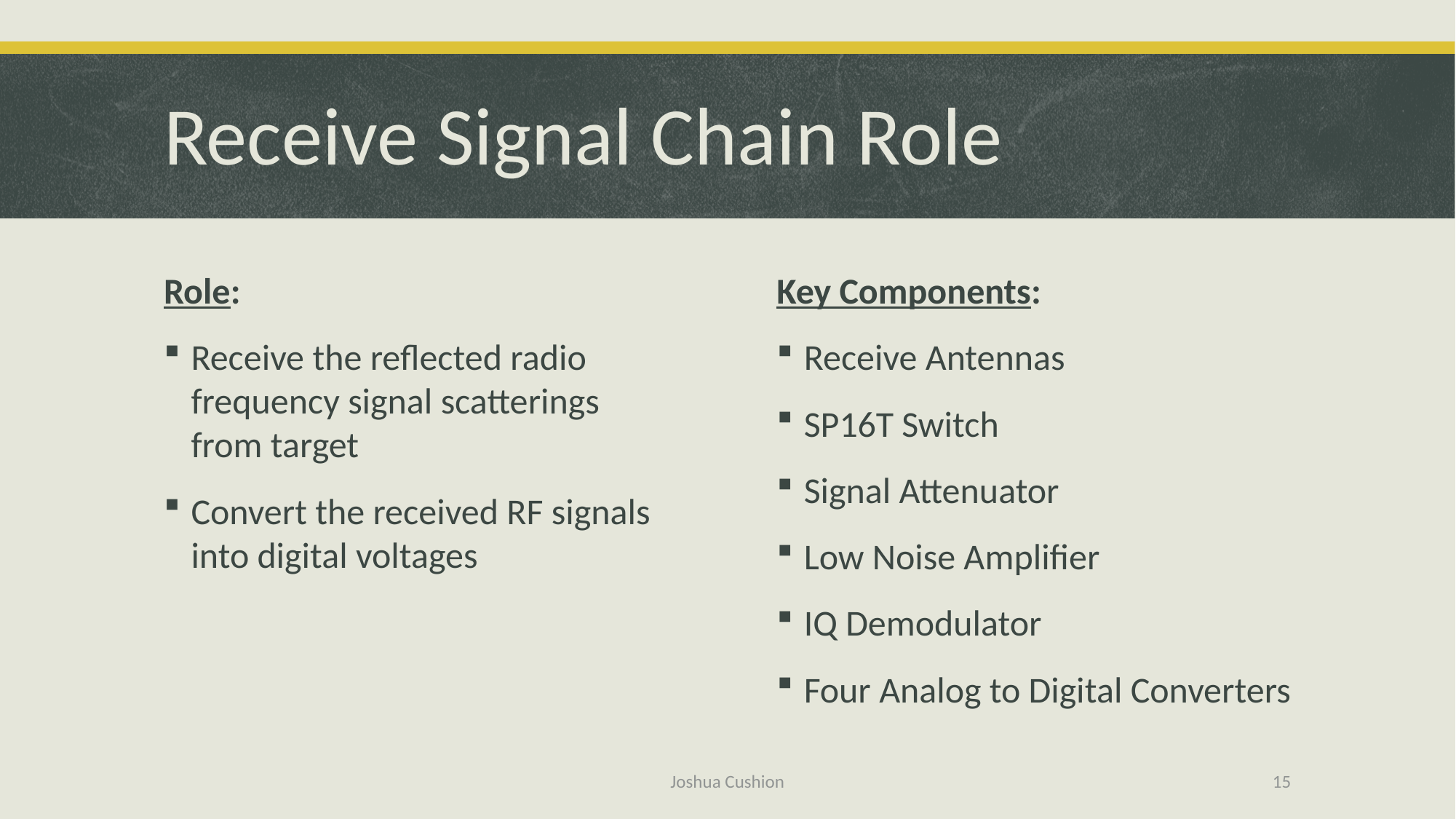

# Receive Signal Chain Role
Role:
Receive the reflected radio frequency signal scatterings from target
Convert the received RF signals into digital voltages

Key Components:
Receive Antennas
SP16T Switch
Signal Attenuator
Low Noise Amplifier
IQ Demodulator
Four Analog to Digital Converters

Joshua Cushion
15